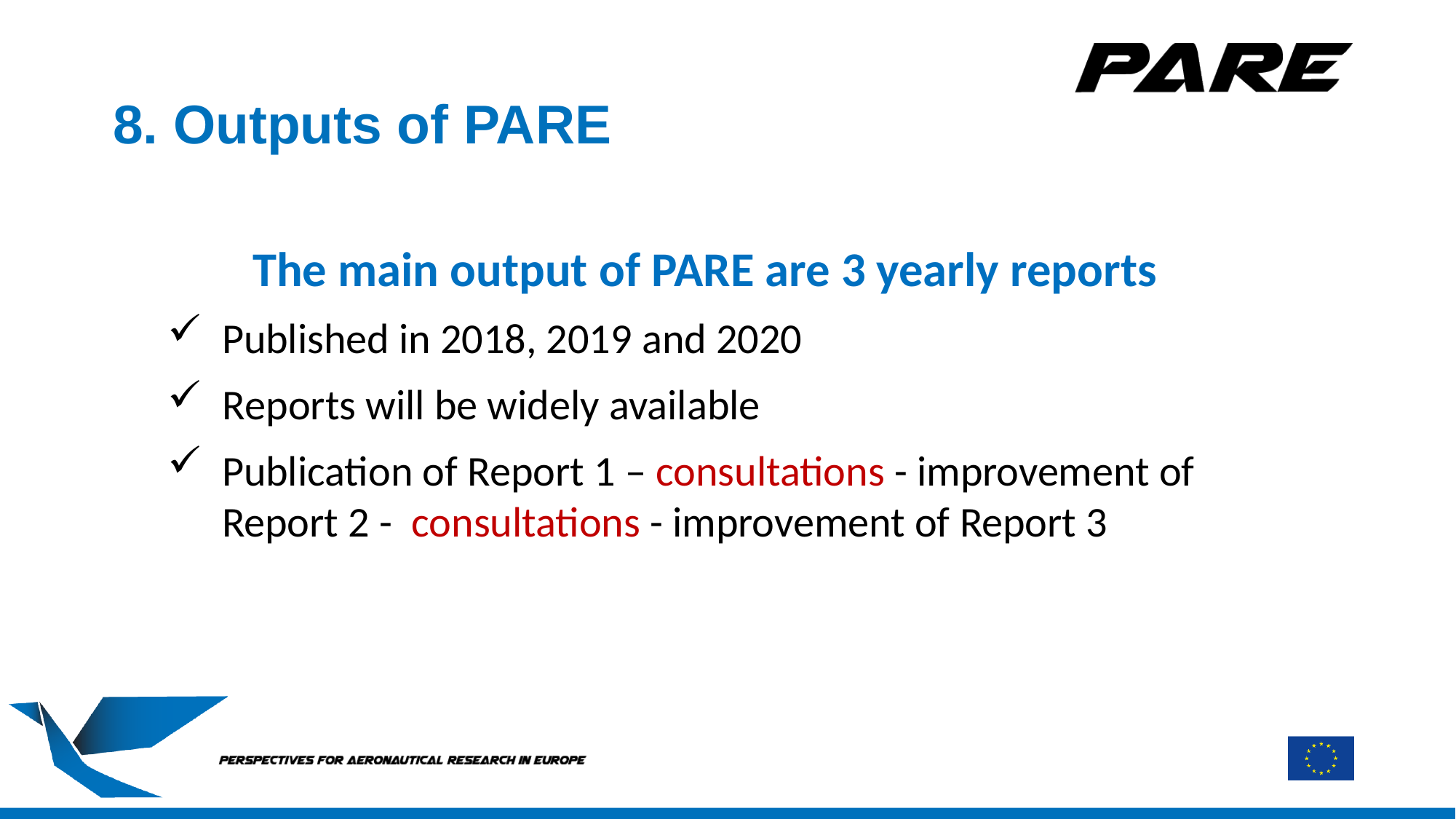

# 8. Outputs of PARE

The main output of PARE are 3 yearly reports
Published in 2018, 2019 and 2020
Reports will be widely available
Publication of Report 1 – consultations - improvement of Report 2 -  consultations - improvement of Report 3